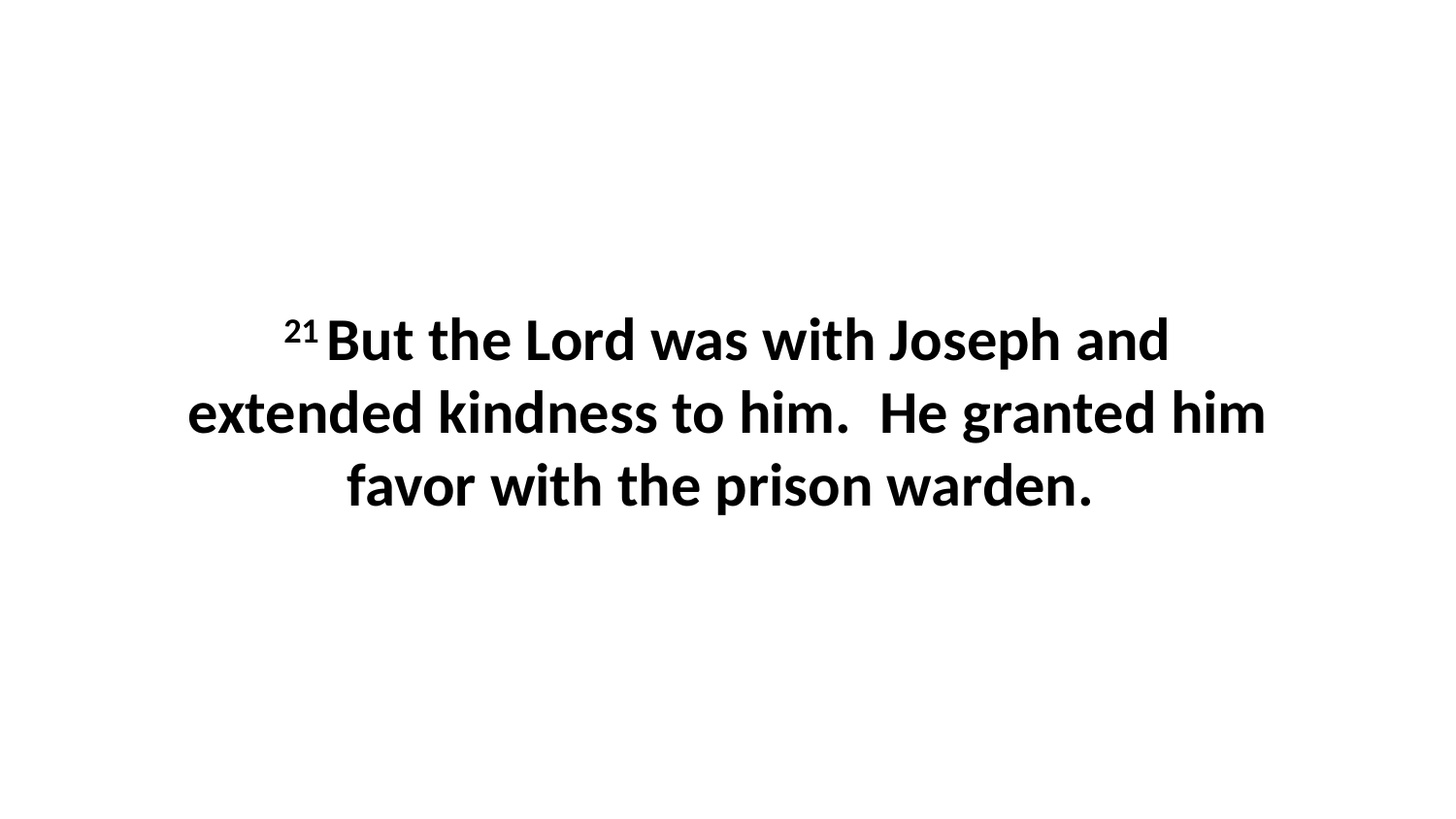

21 But the Lord was with Joseph and extended kindness to him.  He granted him favor with the prison warden.